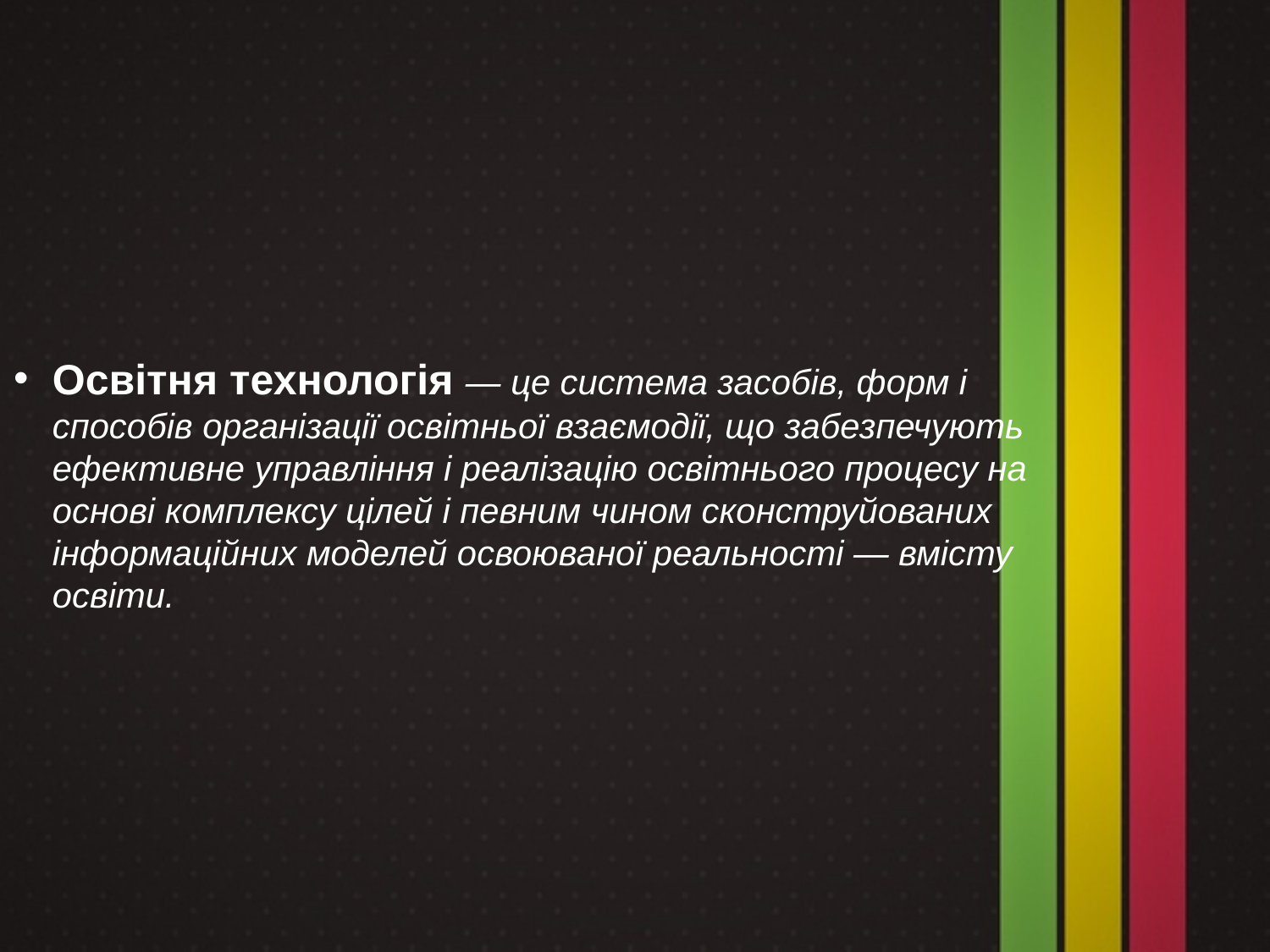

Освітня технологія — це система засобів, форм і способів організації освітньої взаємодії, що забезпечують ефективне управління і реалізацію освітнього процесу на основі комплексу цілей і певним чином сконструйованих інформаційних моделей освоюваної реальності — вмісту освіти.